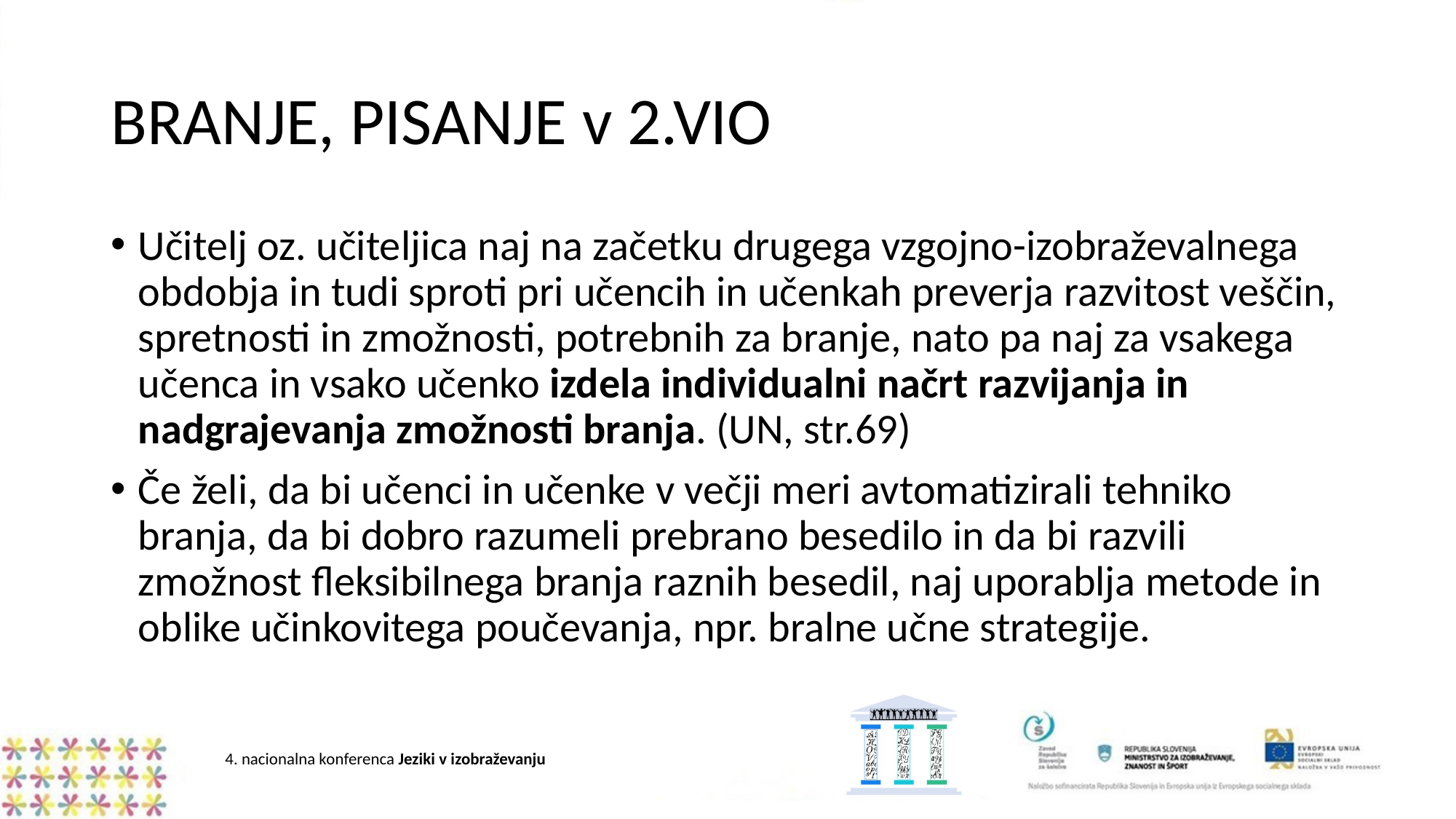

# BRANJE, PISANJE v 2.VIO
Učitelj oz. učiteljica naj na začetku drugega vzgojno-izobraževalnega obdobja in tudi sproti pri učencih in učenkah preverja razvitost veščin, spretnosti in zmožnosti, potrebnih za branje, nato pa naj za vsakega učenca in vsako učenko izdela individualni načrt razvijanja in nadgrajevanja zmožnosti branja. (UN, str.69)
Če želi, da bi učenci in učenke v večji meri avtomatizirali tehniko branja, da bi dobro razumeli prebrano besedilo in da bi razvili zmožnost fleksibilnega branja raznih besedil, naj uporablja metode in oblike učinkovitega poučevanja, npr. bralne učne strategije.